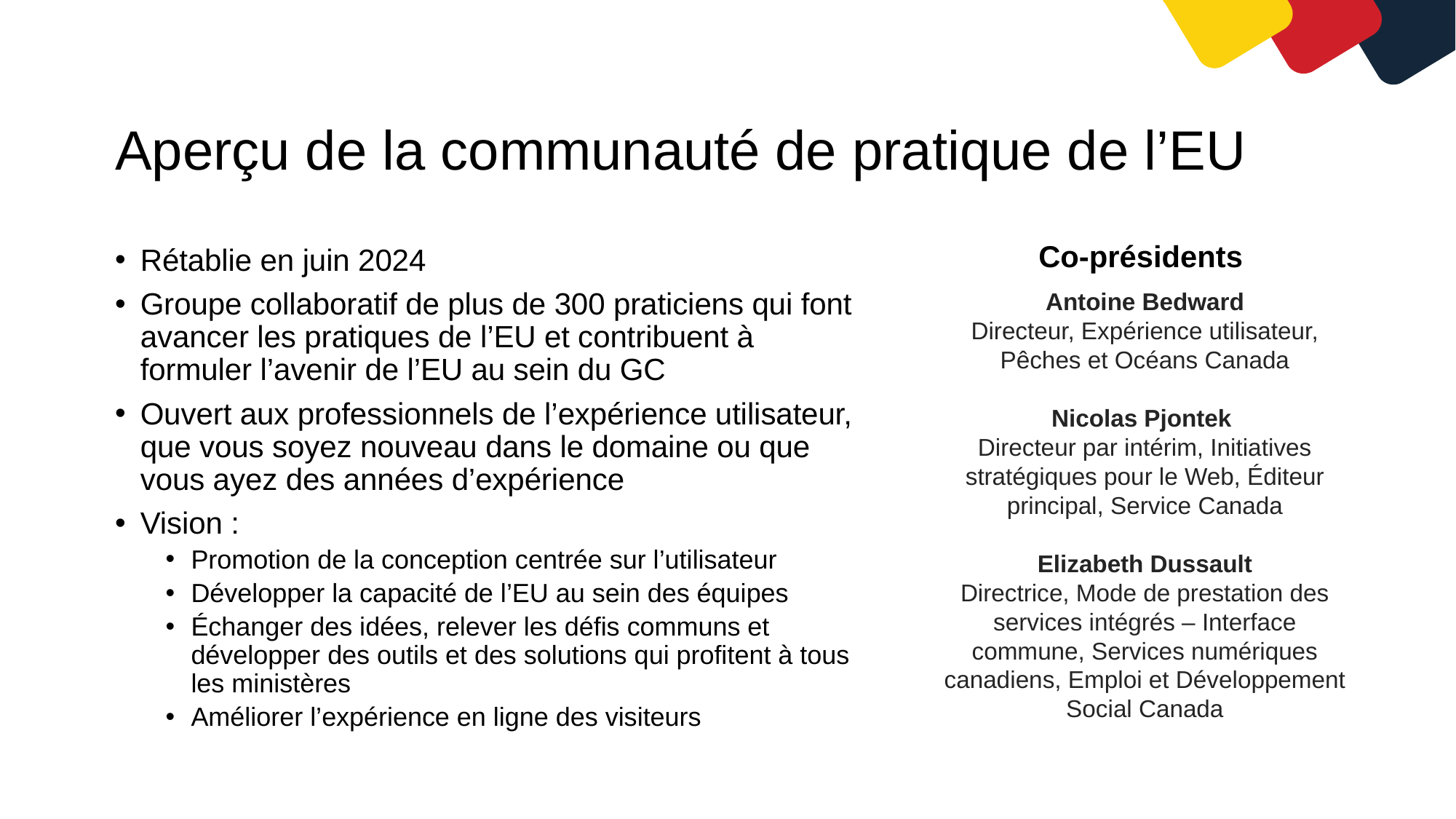

# Aperçu de la communauté de pratique de l’EU
Co-présidents
Antoine Bedward
Directeur, Expérience utilisateur, Pêches et Océans Canada
Nicolas Pjontek
Directeur par intérim, Initiatives stratégiques pour le Web, Éditeur principal, Service Canada
Elizabeth Dussault
Directrice, Mode de prestation des services intégrés – Interface commune, Services numériques canadiens, Emploi et Développement Social Canada
Rétablie en juin 2024
Groupe collaboratif de plus de 300 praticiens qui font avancer les pratiques de l’EU et contribuent à formuler l’avenir de l’EU au sein du GC
Ouvert aux professionnels de l’expérience utilisateur, que vous soyez nouveau dans le domaine ou que vous ayez des années d’expérience
Vision :
Promotion de la conception centrée sur l’utilisateur
Développer la capacité de l’EU au sein des équipes
Échanger des idées, relever les défis communs et développer des outils et des solutions qui profitent à tous les ministères
Améliorer l’expérience en ligne des visiteurs